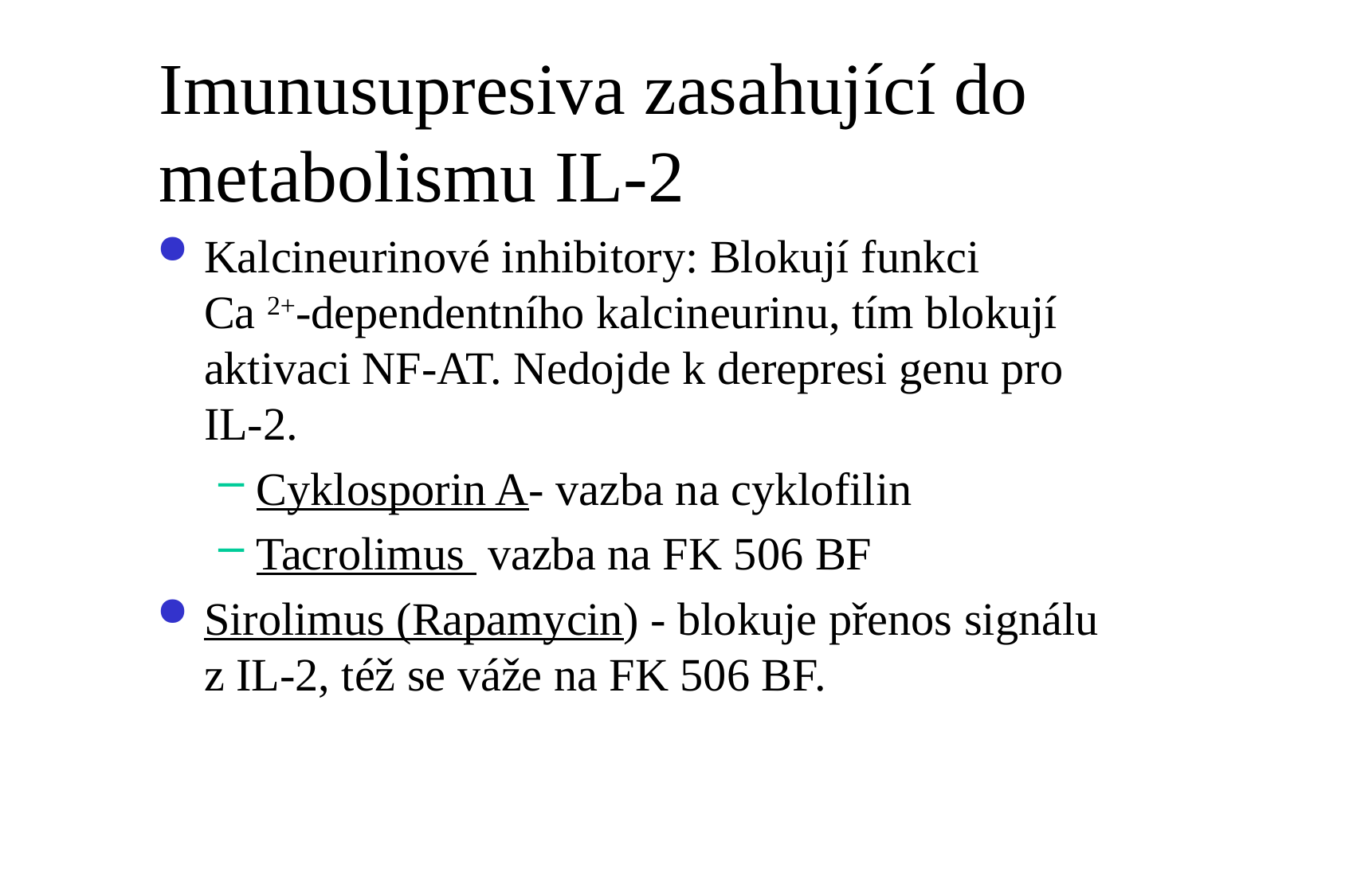

# Imunusupresiva zasahující do metabolismu IL-2
Kalcineurinové inhibitory: Blokují funkci
Ca 2+-dependentního kalcineurinu, tím blokují aktivaci NF-AT. Nedojde k derepresi genu pro
IL-2.
Cyklosporin A- vazba na cyklofilin
Tacrolimus  vazba na FK 506 BF
Sirolimus (Rapamycin) - blokuje přenos signálu
z IL-2, též se váže na FK 506 BF.